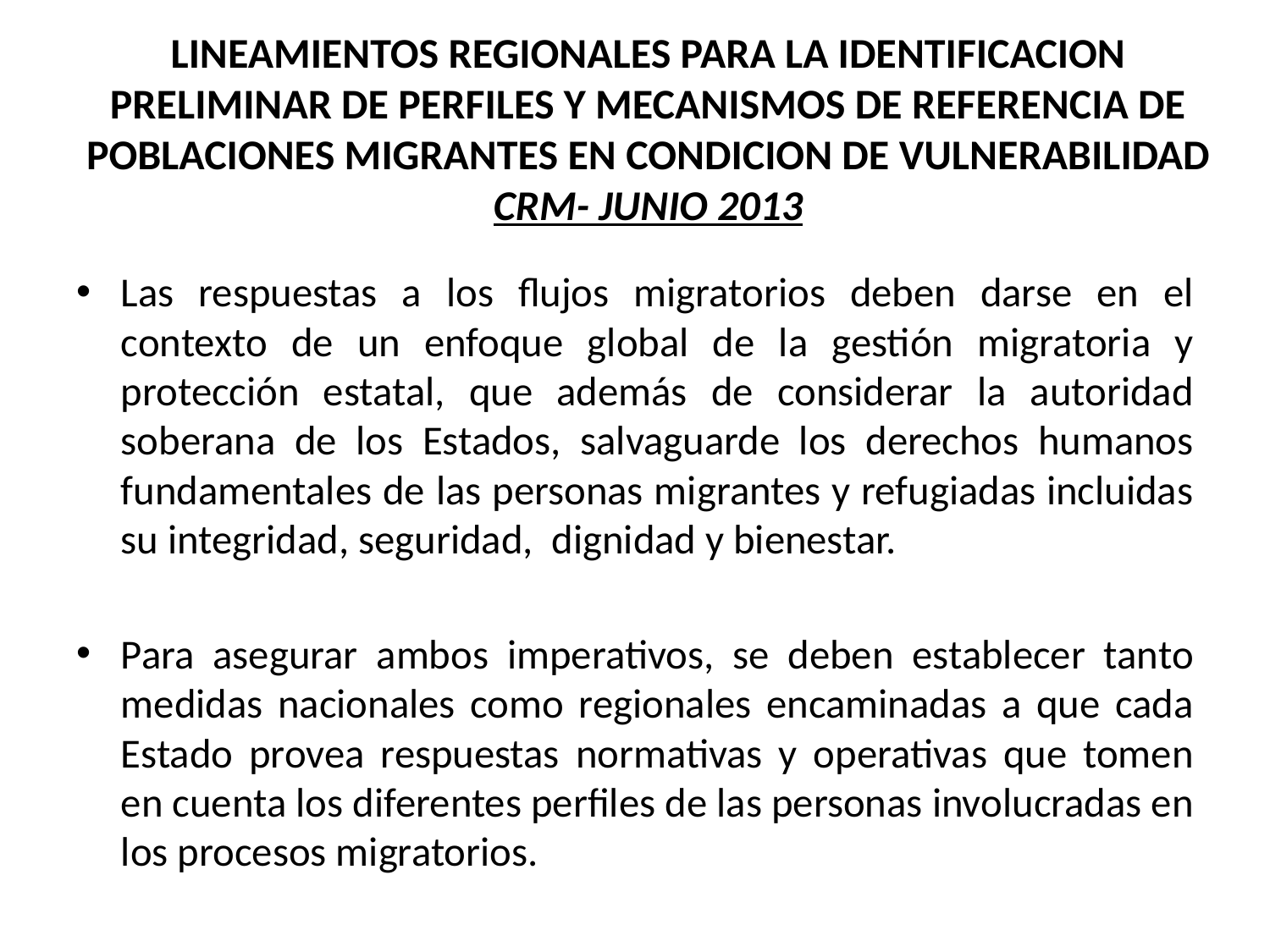

# LINEAMIENTOS REGIONALES PARA LA IDENTIFICACION PRELIMINAR DE PERFILES Y MECANISMOS DE REFERENCIA DE POBLACIONES MIGRANTES EN CONDICION DE VULNERABILIDAD CRM- JUNIO 2013
Las respuestas a los flujos migratorios deben darse en el contexto de un enfoque global de la gestión migratoria y protección estatal, que además de considerar la autoridad soberana de los Estados, salvaguarde los derechos humanos fundamentales de las personas migrantes y refugiadas incluidas su integridad, seguridad,  dignidad y bienestar.

Para asegurar ambos imperativos, se deben establecer tanto medidas nacionales como regionales encaminadas a que cada Estado provea respuestas normativas y operativas que tomen en cuenta los diferentes perfiles de las personas involucradas en los procesos migratorios.